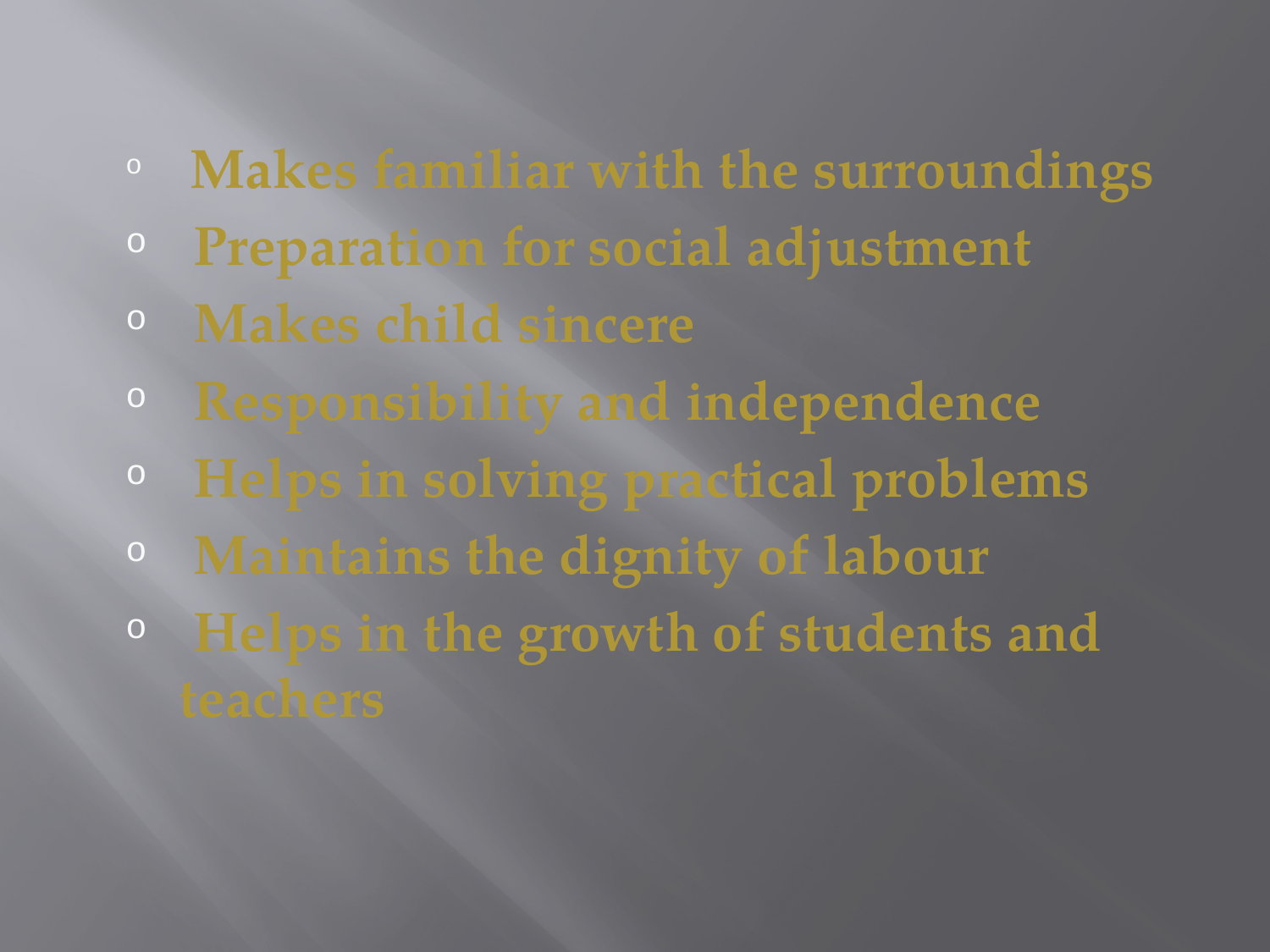

Makes familiar with the surroundings
 Preparation for social adjustment
 Makes child sincere
 Responsibility and independence
 Helps in solving practical problems
 Maintains the dignity of labour
 Helps in the growth of students and teachers